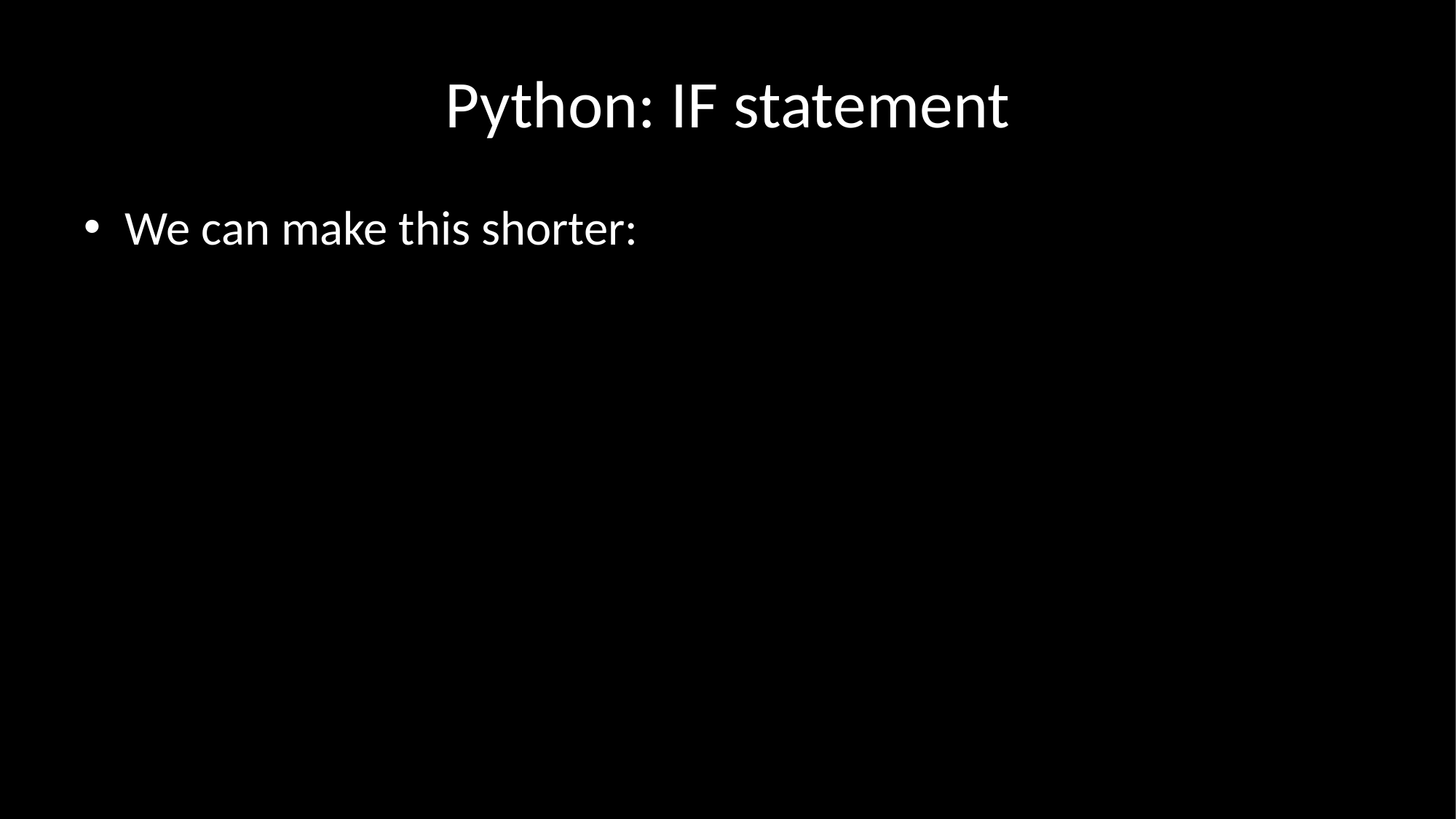

# Python: IF statement
We can make this shorter: